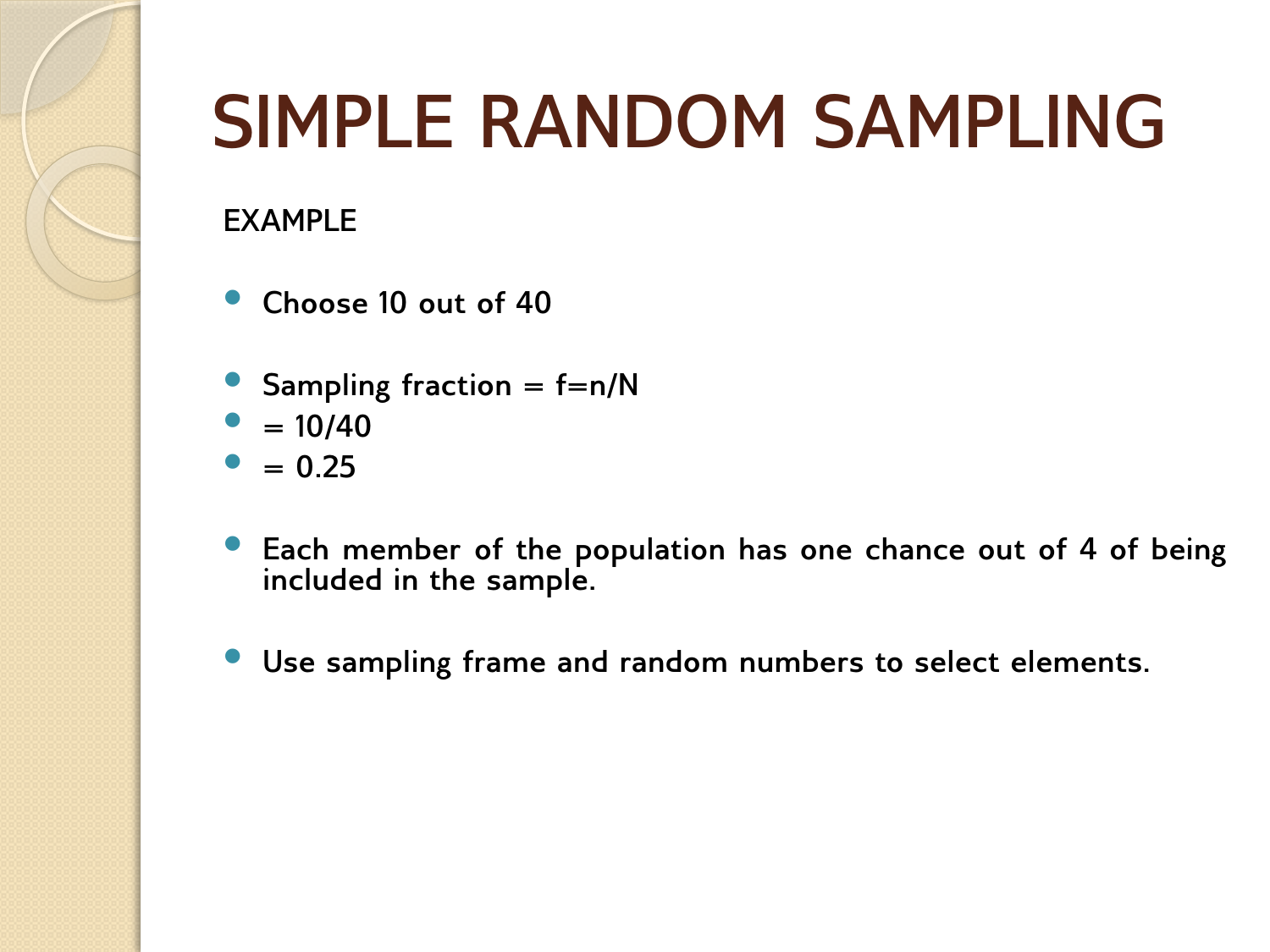

# SIMPLE RANDOM SAMPLING
EXAMPLE

Choose 10 out of 40

Sampling fraction = f=n/N
= 10/40
= 0.25

Each member of the population has one chance out of 4 of being included in the sample.

Use sampling frame and random numbers to select elements.